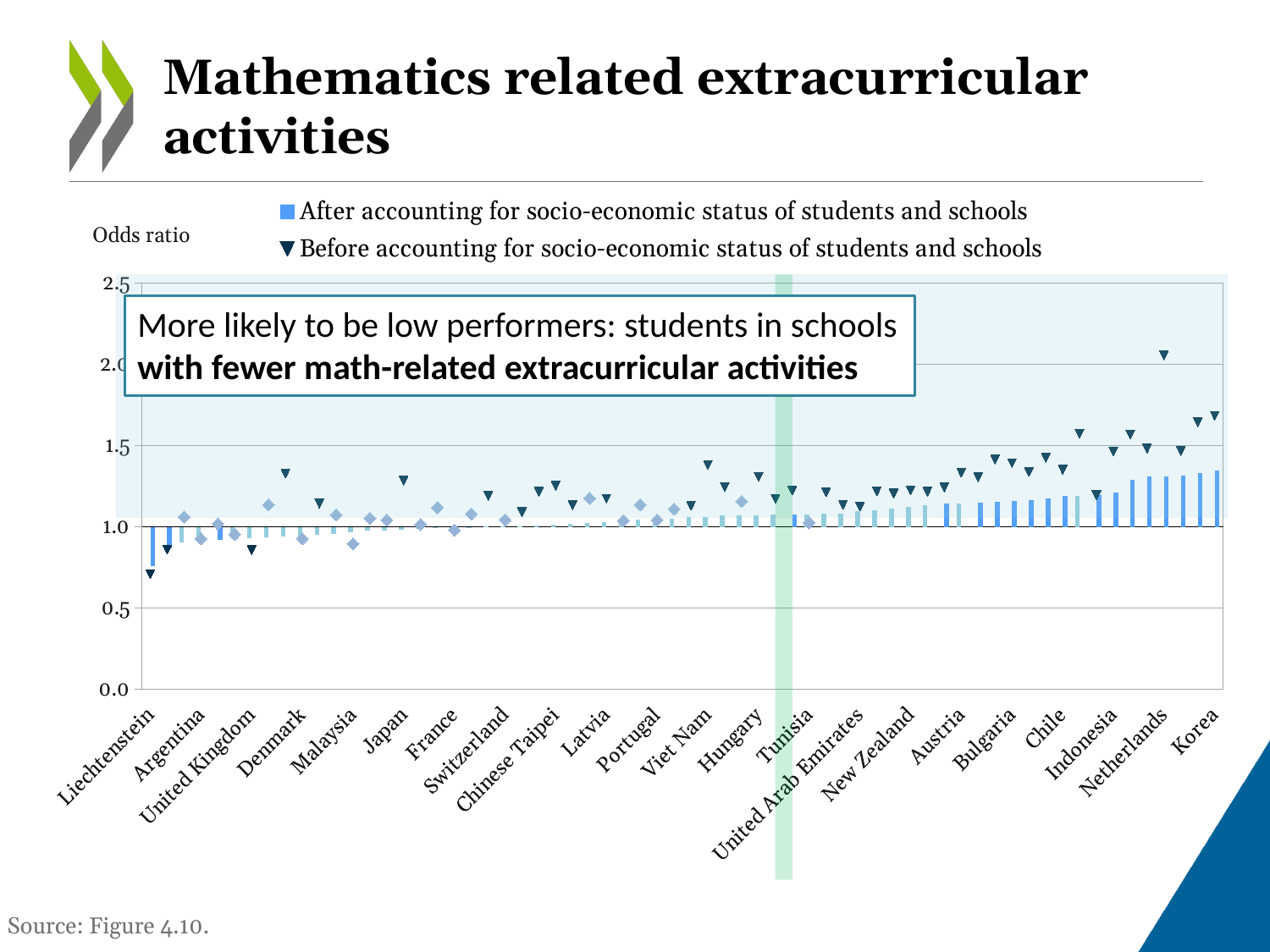

# Mathematics related extracurricular activities

### Chart

| Category | After accounting for socio-economic status of students and schools NS | After accounting for socio-economic status of students and schools | Before accounting for socio-economic status of students and schools | Before accounting for socio-economic status of students and schools NS |
|---|---|---|---|---|
| Liechtenstein | None | 0.7572062461786899 | 0.7084460689676834 | None |
| Kazakhstan | None | 0.8687464786798369 | 0.8593670945669146 | None |
| Costa Rica | 0.90385865573006 | None | None | 1.0614043599817742 |
| Argentina | 0.9157620602469012 | None | None | 0.9271701357080748 |
| Qatar | None | 0.9209294592164619 | None | 1.018557609309625 |
| Spain | 0.9308550460135708 | None | None | 0.954180141526993 |
| United Kingdom | 0.9317910426783302 | None | 0.8569068674132494 | None |
| Greece | 0.9375653746742897 | None | None | 1.13610194370672 |
| Luxembourg | 0.940063078768025 | None | 1.3281864324667674 | None |
| Denmark | 0.9435605137312111 | None | None | 0.9266351615009111 |
| Singapore | 0.9525642160781147 | None | 1.1442111460567241 | None |
| Hong Kong-China | 0.9574149430332102 | None | None | 1.0742040201120673 |
| Malaysia | 0.966051423149486 | None | None | 0.8961117967922073 |
| Ireland | 0.9769762042492437 | None | None | 1.0530929065256995 |
| Montenegro | 0.9795578477757196 | None | None | 1.0424581014526193 |
| Japan | 0.9851801797708183 | None | 1.2849963046594146 | None |
| Estonia | 0.9878473738991979 | None | None | 1.0152380594211243 |
| Slovak Republic | 0.9908422082047559 | None | None | 1.1187432936849426 |
| France | 0.9955588053452579 | None | None | 0.9805131250368909 |
| Poland | 0.9974189921319709 | None | None | 1.0799497945891068 |
| Lithuania | 1.0029241108676483 | None | 1.1914130199596895 | None |
| Switzerland | 1.003412193042332 | None | None | 1.0436706824071387 |
| Iceland | 1.0057435527368939 | None | 1.09121502510174 | None |
| Brazil | 1.0103925261758404 | None | 1.2168184771318018 | None |
| Chinese Taipei | 1.0130426774950263 | None | 1.2535990100958183 | None |
| Australia | 1.02029638445657 | None | 1.1334566412093203 | None |
| Peru | 1.0238046573168962 | None | None | 1.1760229300019414 |
| Latvia | 1.0281105306151808 | None | 1.1739090935899046 | None |
| Finland | 1.044386053593057 | None | None | 1.038039705913598 |
| Israel | 1.0455275655809055 | None | None | 1.1358896991524963 |
| Portugal | 1.0457303887246894 | None | None | 1.04219019262692 |
| Sweden | 1.049335618639415 | None | None | 1.1094027113457336 |
| Canada | 1.0605847904816628 | None | 1.129981346761277 | None |
| Viet Nam | 1.061617348491178 | None | 1.38182872289274 | None |
| Colombia | 1.0689611100227925 | None | 1.2468982044337766 | None |
| Norway | 1.0692486930816913 | None | None | 1.156303007163784 |
| Hungary | 1.0726138222222652 | None | 1.3086334080909676 | None |
| Czech Republic | 1.0744195937400558 | None | 1.172406732893406 | None |
| OECD average | None | 1.0761337071008523 | 1.2234819384669458 | None |
| Tunisia | 1.0762513361736044 | None | None | 1.0253369627675484 |
| Jordan | 1.0810144485023003 | None | 1.213872845854557 | None |
| Russian Federation | 1.0838959334581513 | None | 1.1365399382451362 | None |
| United Arab Emirates | 1.094783988330598 | None | 1.125275916207528 | None |
| United States | 1.1005772400152964 | None | 1.2185840365332905 | None |
| Uruguay | 1.1109029727310904 | None | 1.205574257788792 | None |
| New Zealand | 1.1240351077930855 | None | 1.2236603079843538 | None |
| Serbia | 1.1326719385572426 | None | 1.217148874169079 | None |
| Mexico | None | 1.1428566768948005 | 1.2432163989760432 | None |
| Austria | 1.1463613199935911 | None | 1.3331024332035193 | None |
| Romania | None | 1.1515973564121 | 1.3063868904725002 | None |
| Italy | None | 1.1554546779668864 | 1.415225352321543 | None |
| Bulgaria | None | 1.1621359415148134 | 1.392687177304478 | None |
| Turkey | None | 1.1660224744100878 | 1.3383797107301594 | None |
| Slovenia | None | 1.1761617522798542 | 1.4248056277239813 | None |
| Chile | None | 1.1916719468314365 | 1.3521387170714152 | None |
| Shanghai-China | 1.1921880894404322 | None | 1.5740907242527908 | None |
| Macao-China | None | 1.1960665160828012 | 1.1954694547343354 | None |
| Indonesia | None | 1.2133765513752015 | 1.4645232107916741 | None |
| Germany | None | 1.2884204708622857 | 1.5689937587397664 | None |
| Croatia | None | 1.3085768486784046 | 1.4821905810846734 | None |
| Netherlands | None | 1.309458805377155 | 2.055529754158607 | None |
| Thailand | None | 1.3140470845084495 | 1.4677650049321629 | None |
| Belgium | None | 1.3333779972503679 | 1.644859538113921 | None |
| Korea | None | 1.3451900959879304 | 1.684157089121355 | None |

More likely to be low performers: students in schools with fewer math-related extracurricular activities
Source: Figure 4.10.